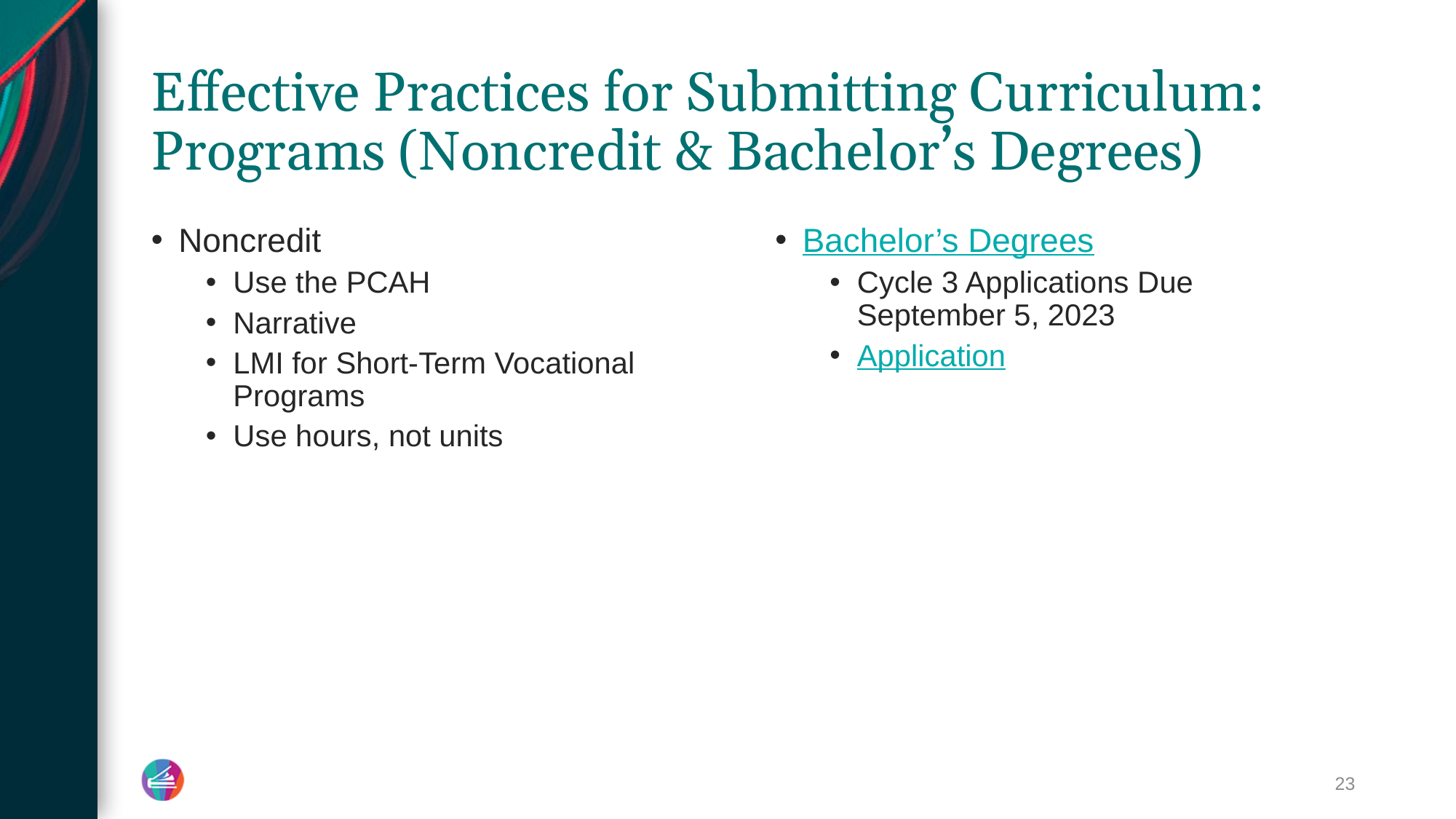

# Effective Practices for Submitting Curriculum: Programs (Noncredit & Bachelor’s Degrees)
Noncredit
Use the PCAH
Narrative
LMI for Short-Term Vocational Programs
Use hours, not units
Bachelor’s Degrees
Cycle 3 Applications Due September 5, 2023
Application

23